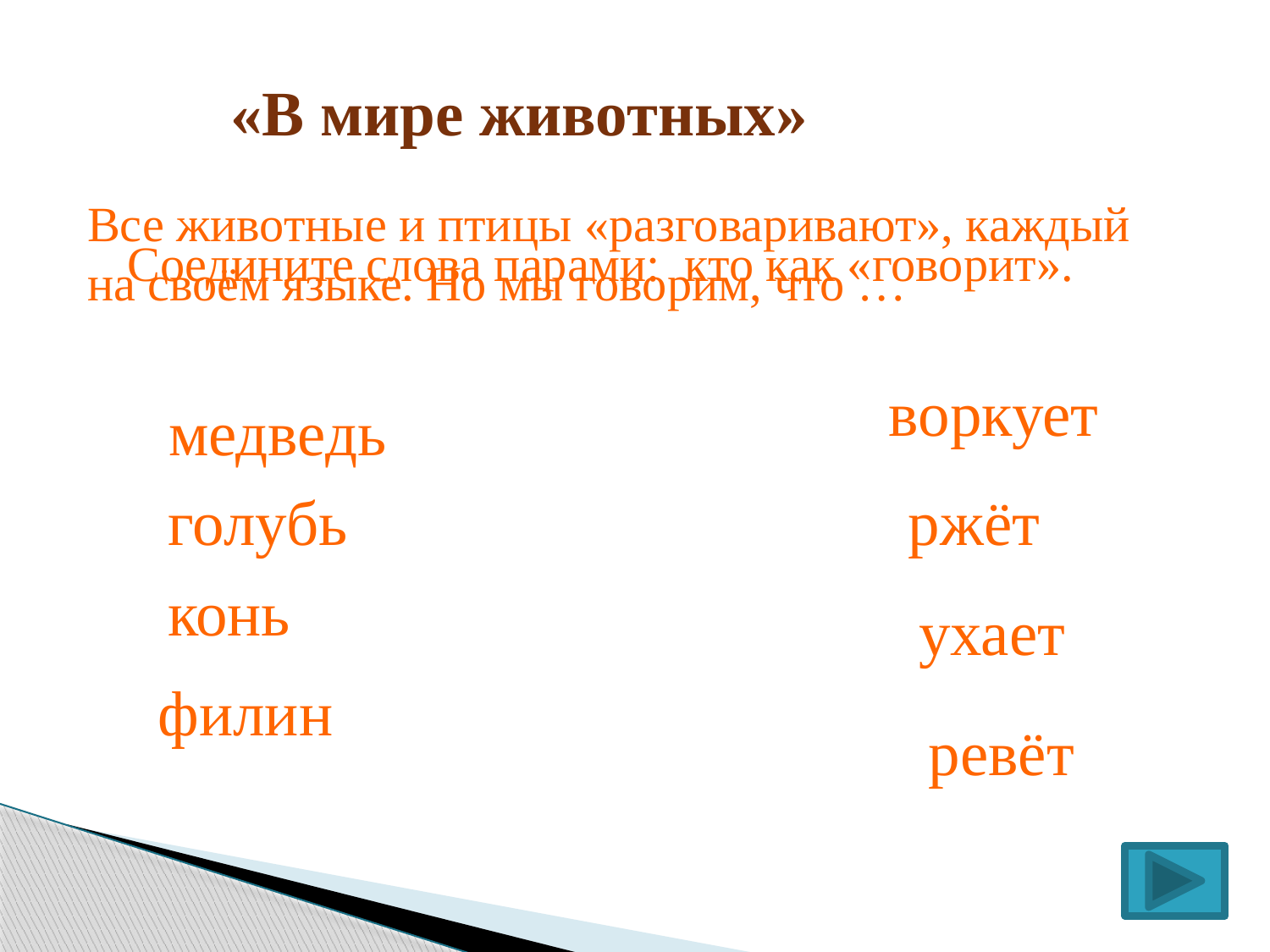

«В мире животных»
Все животные и птицы «разговаривают», каждый на своём языке. Но мы говорим, что …
Соедините слова парами:  кто как «говорит».
воркует
медведь
голубь
ржёт
конь
ухает
филин
ревёт